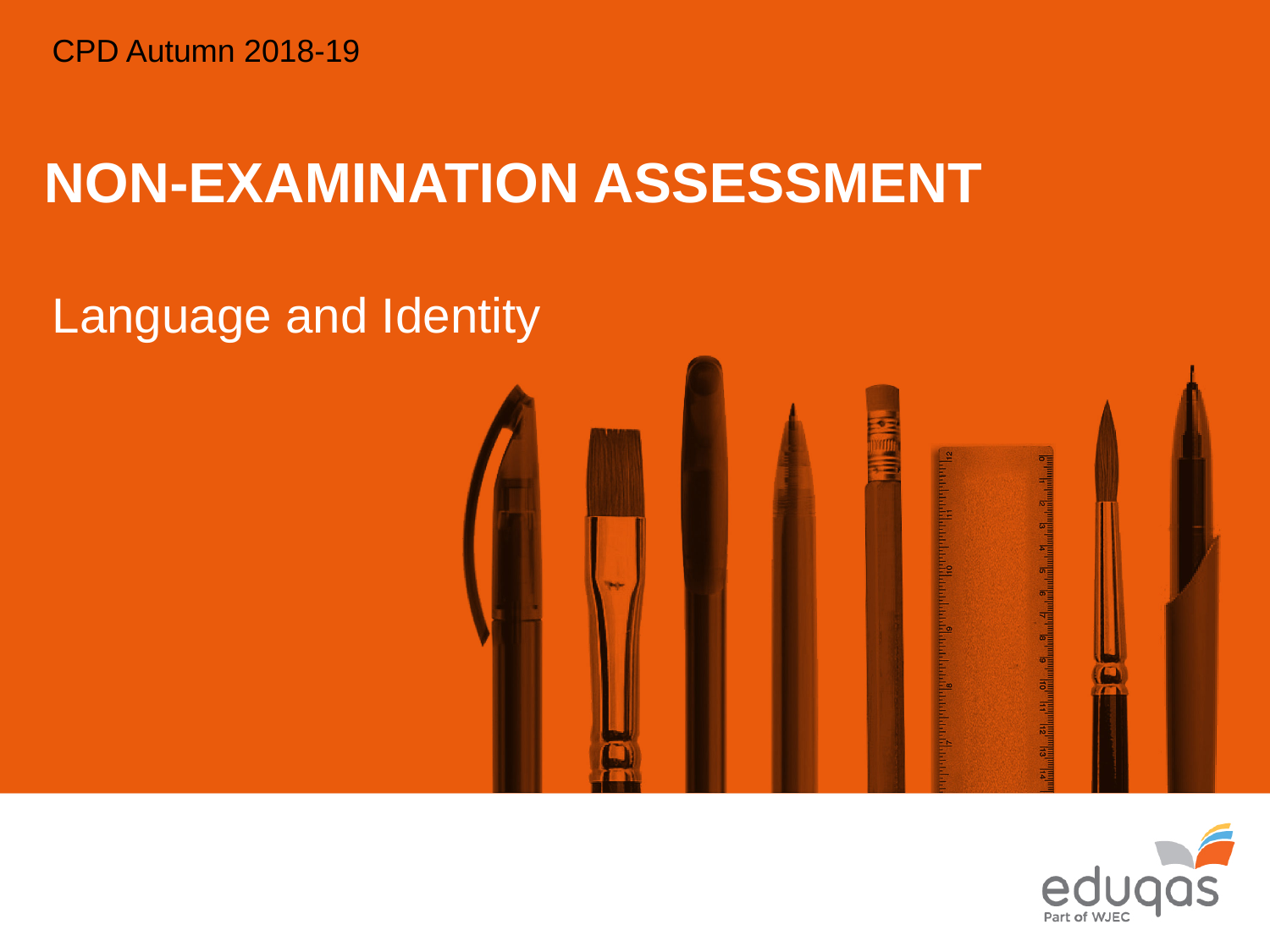

CPD Autumn 2018-19

Non-examination Assessment
Language and Identity